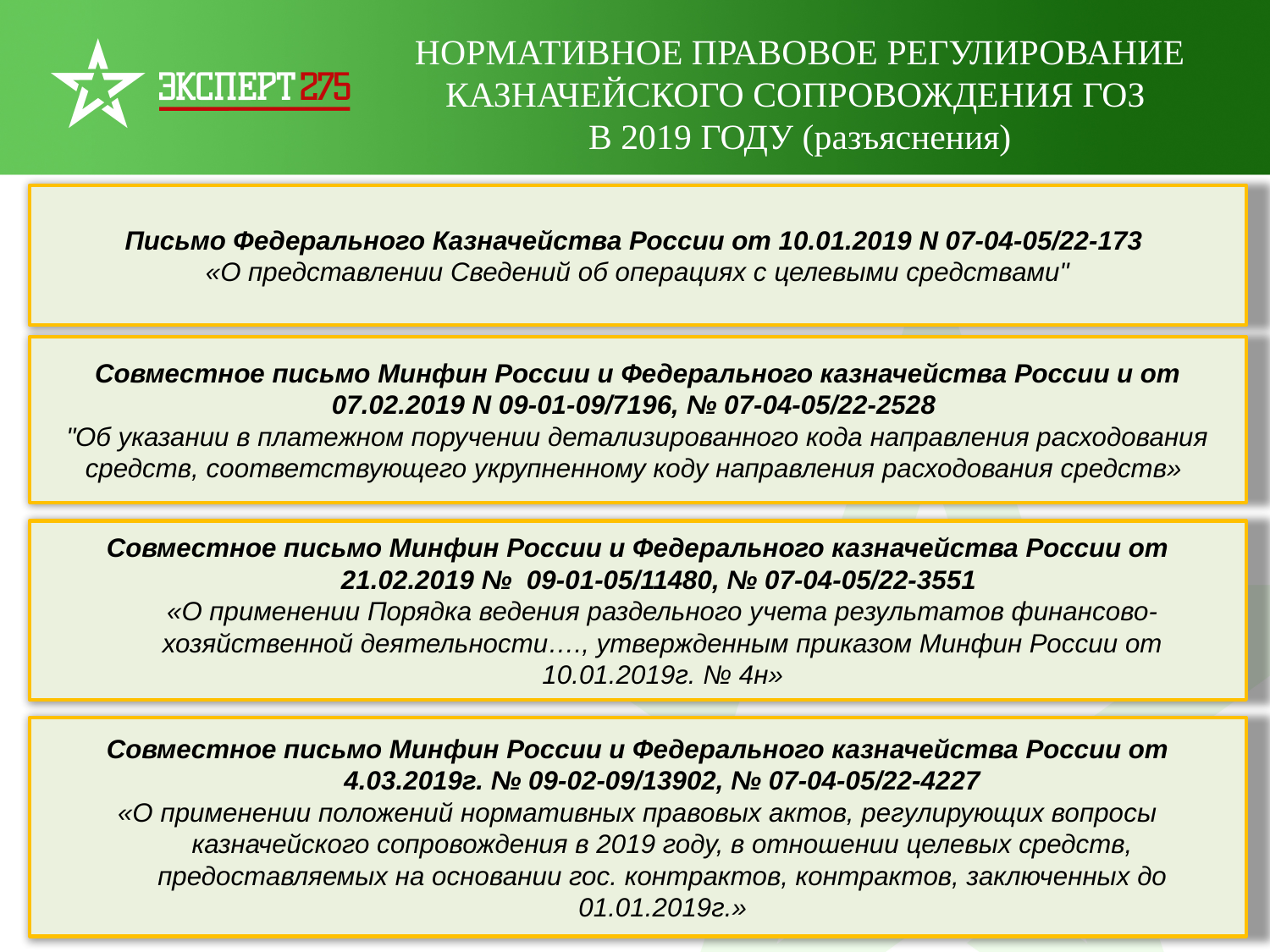

НОРМАТИВНОЕ ПРАВОВОЕ РЕГУЛИРОВАНИЕ КАЗНАЧЕЙСКОГО СОПРОВОЖДЕНИЯ ГОЗ
В 2019 ГОДУ (разъяснения)
Письмо Федерального Казначейства России от 10.01.2019 N 07-04-05/22-173
«О представлении Сведений об операциях с целевыми средствами"
Совместное письмо Минфин России и Федерального казначейства России и от 07.02.2019 N 09-01-09/7196, № 07-04-05/22-2528
"Об указании в платежном поручении детализированного кода направления расходования средств, соответствующего укрупненному коду направления расходования средств»
Совместное письмо Минфин России и Федерального казначейства России от 21.02.2019 №  09-01-05/11480, № 07-04-05/22-3551
«О применении Порядка ведения раздельного учета результатов финансово-хозяйственной деятельности…., утвержденным приказом Минфин России от 10.01.2019г. № 4н»
Совместное письмо Минфин России и Федерального казначейства России от 4.03.2019г. № 09-02-09/13902, № 07-04-05/22-4227
«О применении положений нормативных правовых актов, регулирующих вопросы казначейского сопровождения в 2019 году, в отношении целевых средств, предоставляемых на основании гос. контрактов, контрактов, заключенных до 01.01.2019г.»